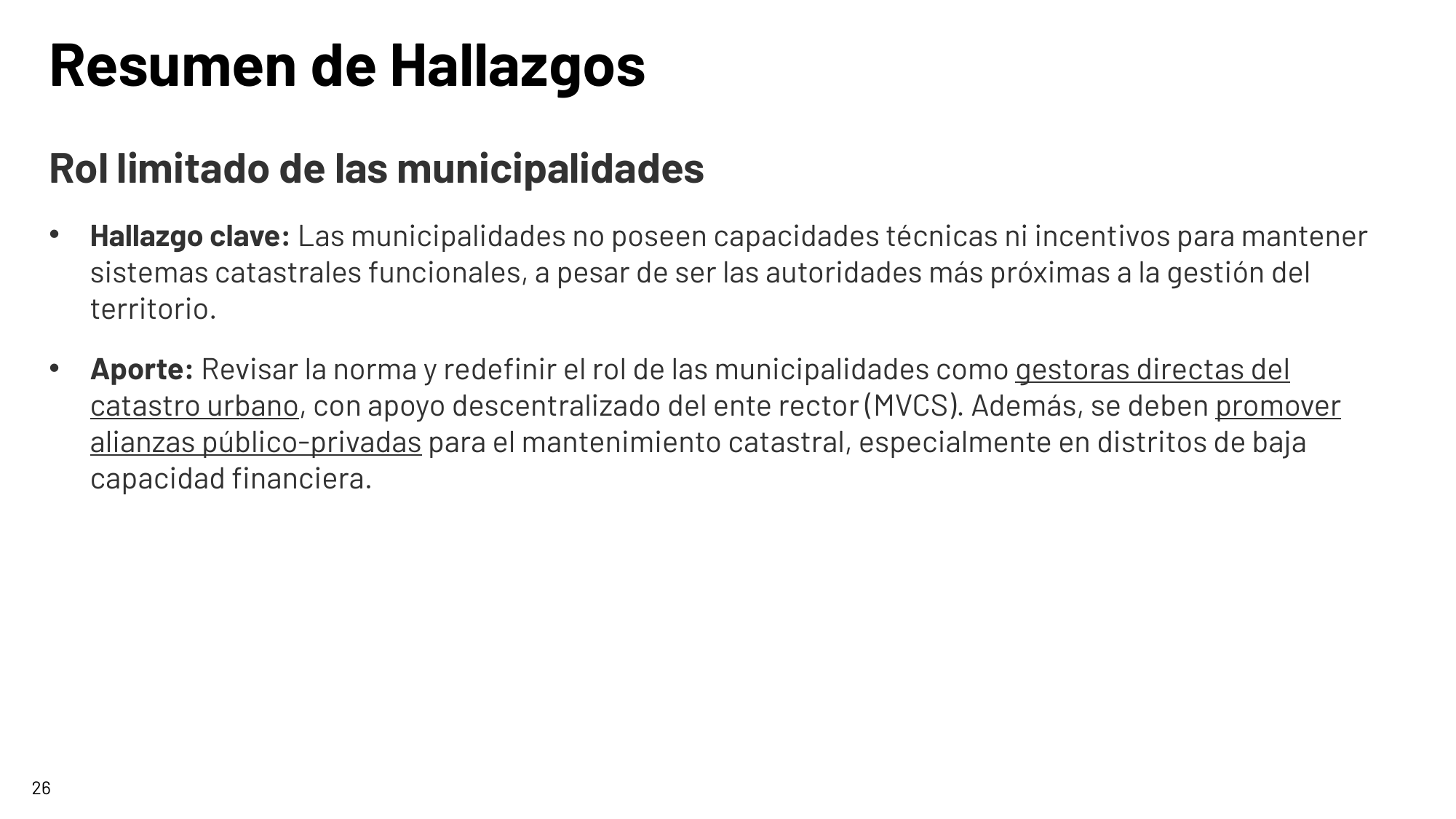

Resumen de Hallazgos
Rol limitado de las municipalidades
Hallazgo clave: Las municipalidades no poseen capacidades técnicas ni incentivos para mantener sistemas catastrales funcionales, a pesar de ser las autoridades más próximas a la gestión del territorio.
Aporte: Revisar la norma y redefinir el rol de las municipalidades como gestoras directas del catastro urbano, con apoyo descentralizado del ente rector (MVCS). Además, se deben promover alianzas público-privadas para el mantenimiento catastral, especialmente en distritos de baja capacidad financiera.
26